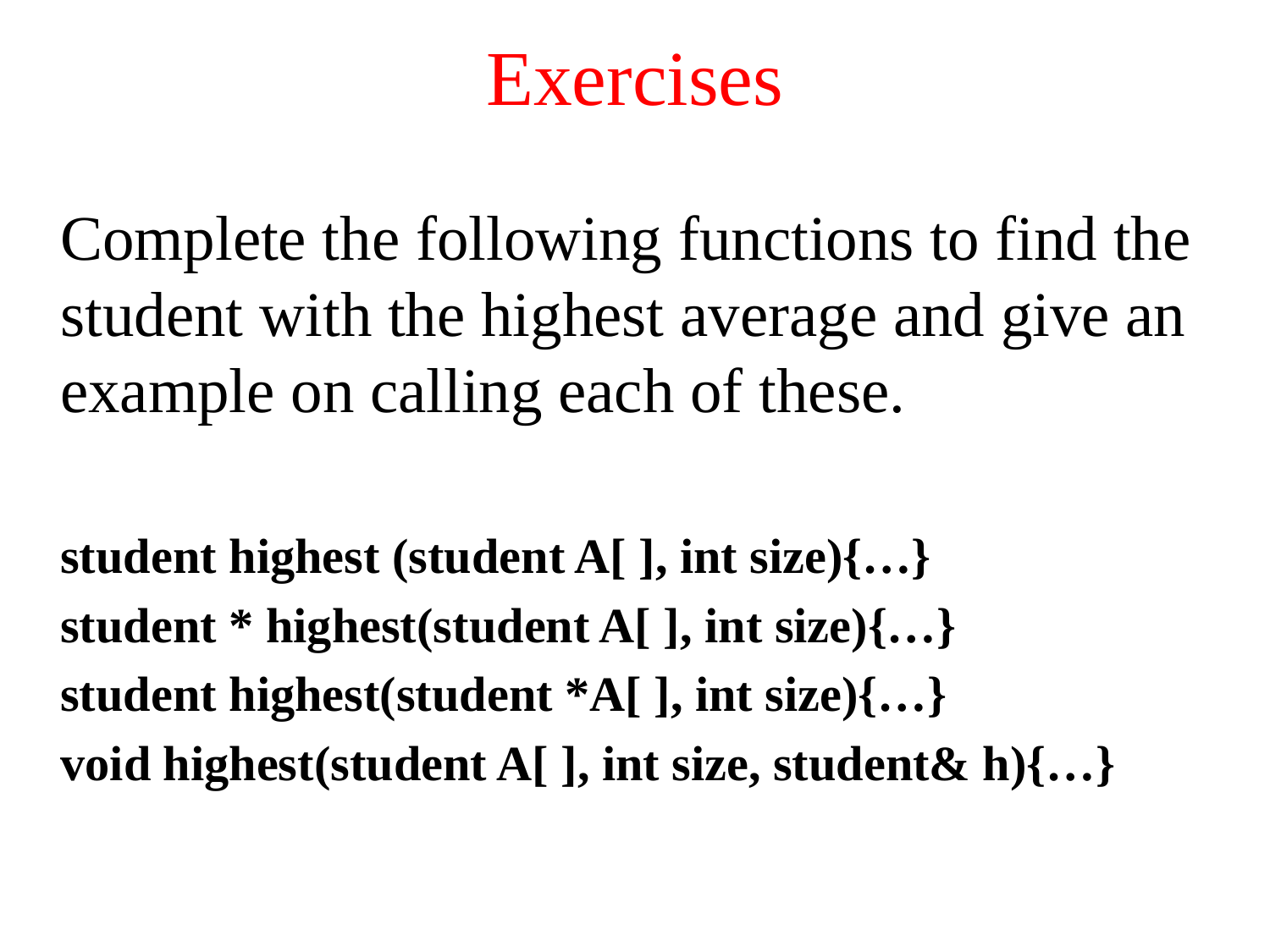

# Exercises
	Complete the following functions to find the student with the highest average and give an example on calling each of these.

	student highest (student A[ ], int size){…}
	student * highest(student A[ ], int size){…}
	student highest(student *A[ ], int size){…}
	void highest(student A[ ], int size, student& h){…}